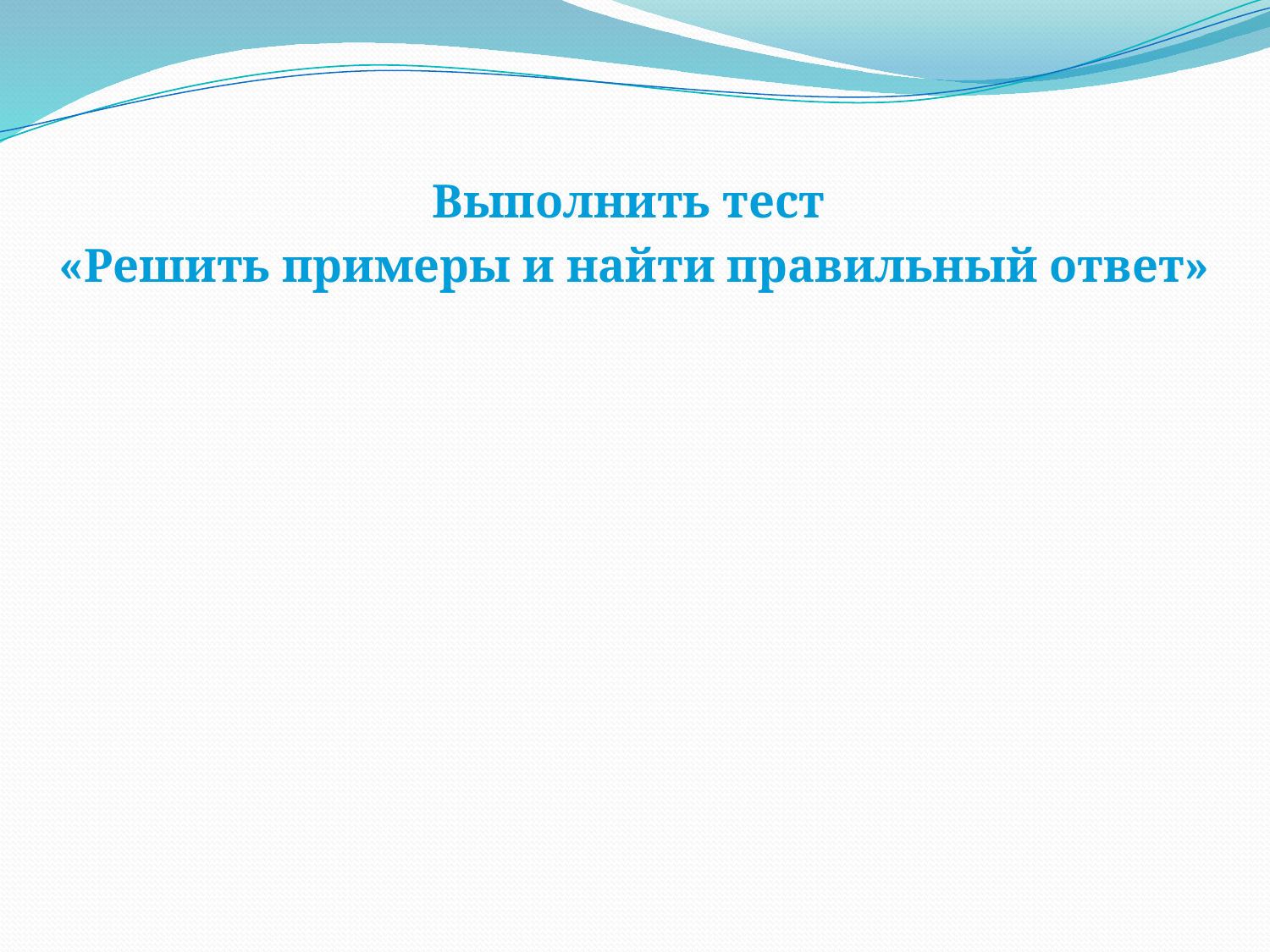

Выполнить тест
«Решить примеры и найти правильный ответ»